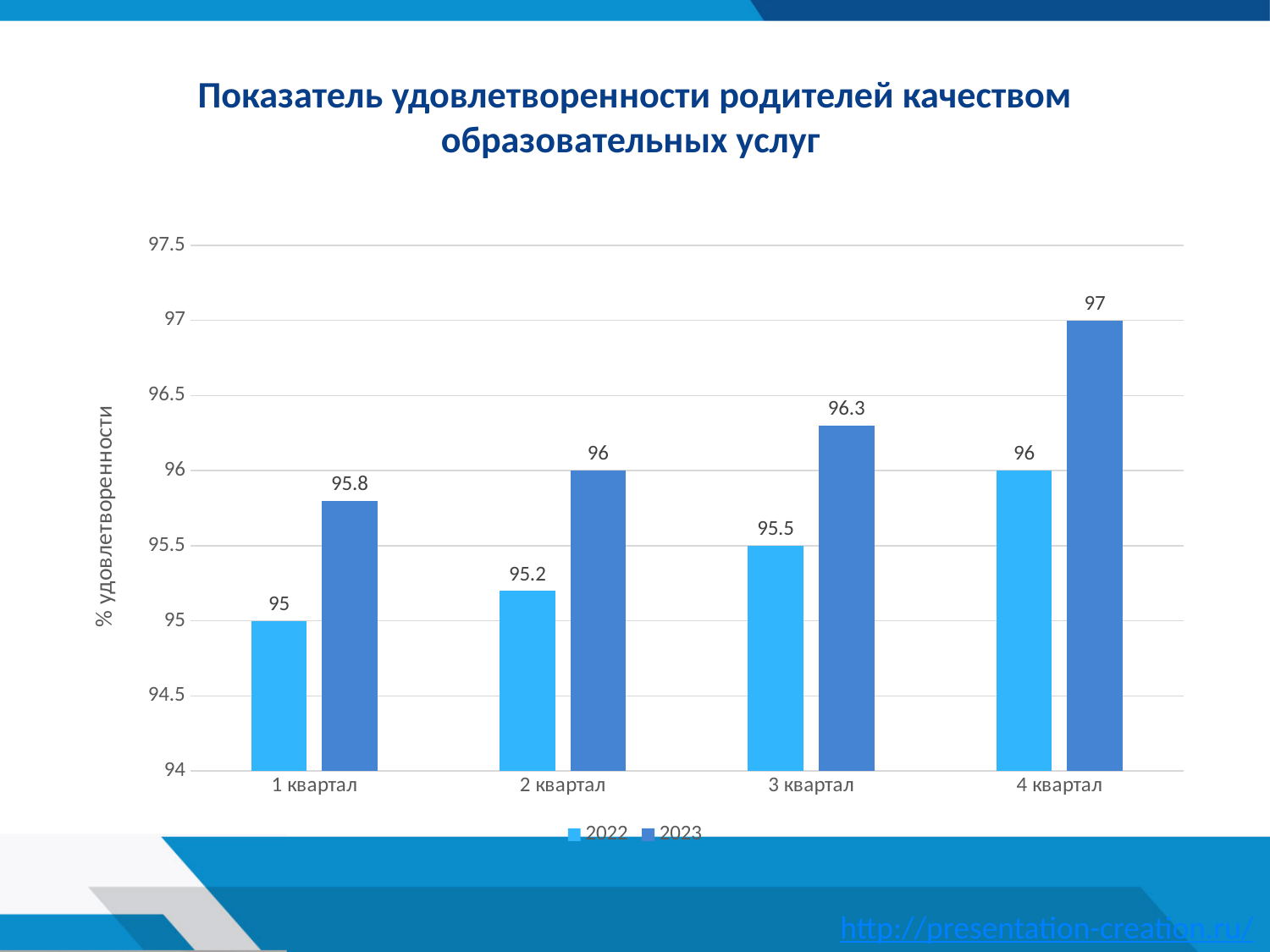

# Показатель удовлетворенности родителей качеством образовательных услуг

### Chart

| Category | 2022 | 2023 |
|---|---|---|
| 1 квартал | 95.0 | 95.8 |
| 2 квартал | 95.2 | 96.0 |
| 3 квартал | 95.5 | 96.3 |
| 4 квартал | 96.0 | 97.0 |